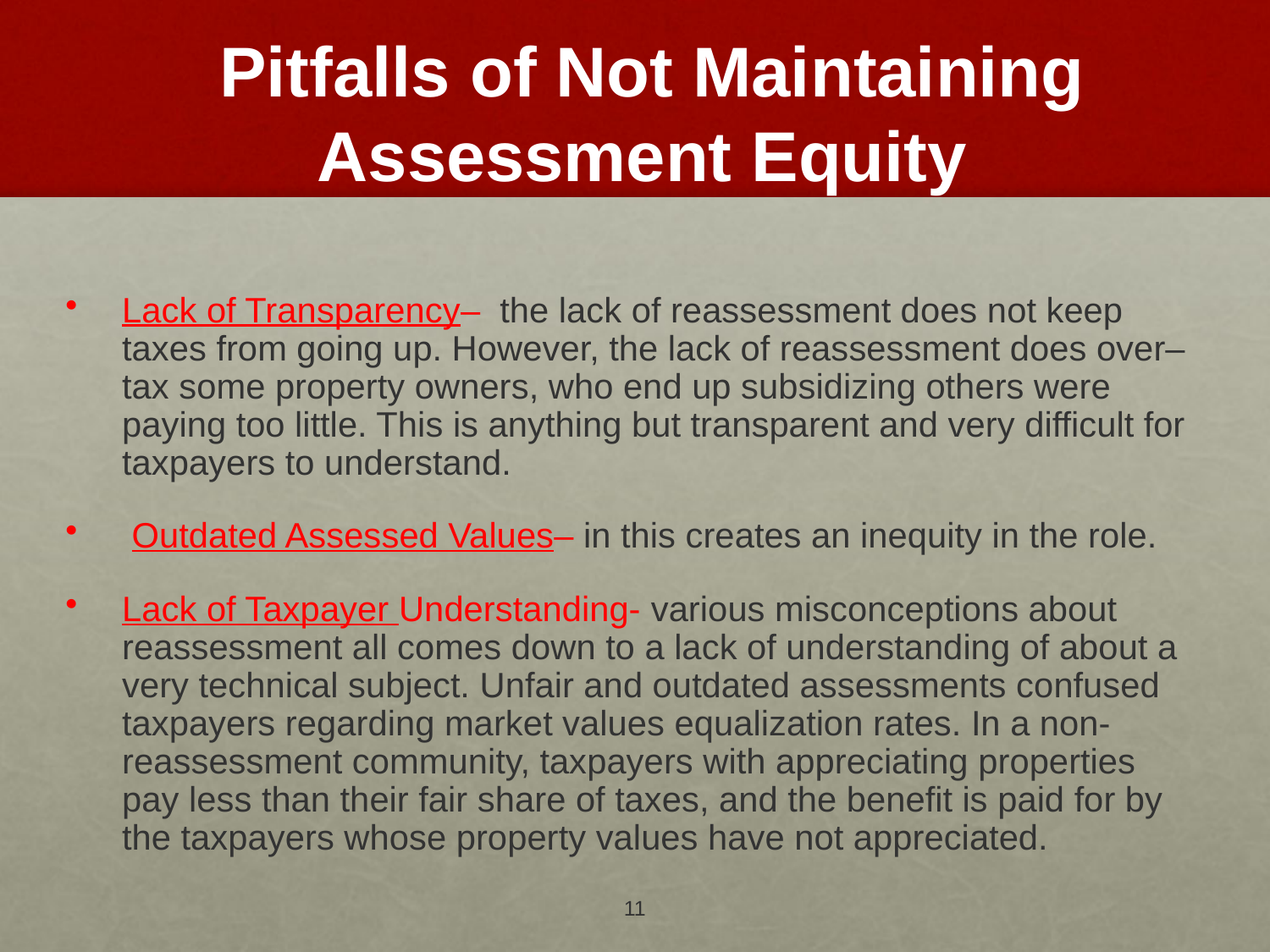

# Pitfalls of Not Maintaining Assessment Equity
Lack of Transparency–  the lack of reassessment does not keep taxes from going up. However, the lack of reassessment does over–tax some property owners, who end up subsidizing others were paying too little. This is anything but transparent and very difficult for taxpayers to understand.
 Outdated Assessed Values– in this creates an inequity in the role.
Lack of Taxpayer Understanding- various misconceptions about reassessment all comes down to a lack of understanding of about a very technical subject. Unfair and outdated assessments confused taxpayers regarding market values equalization rates. In a non-reassessment community, taxpayers with appreciating properties pay less than their fair share of taxes, and the benefit is paid for by the taxpayers whose property values have not appreciated.

11